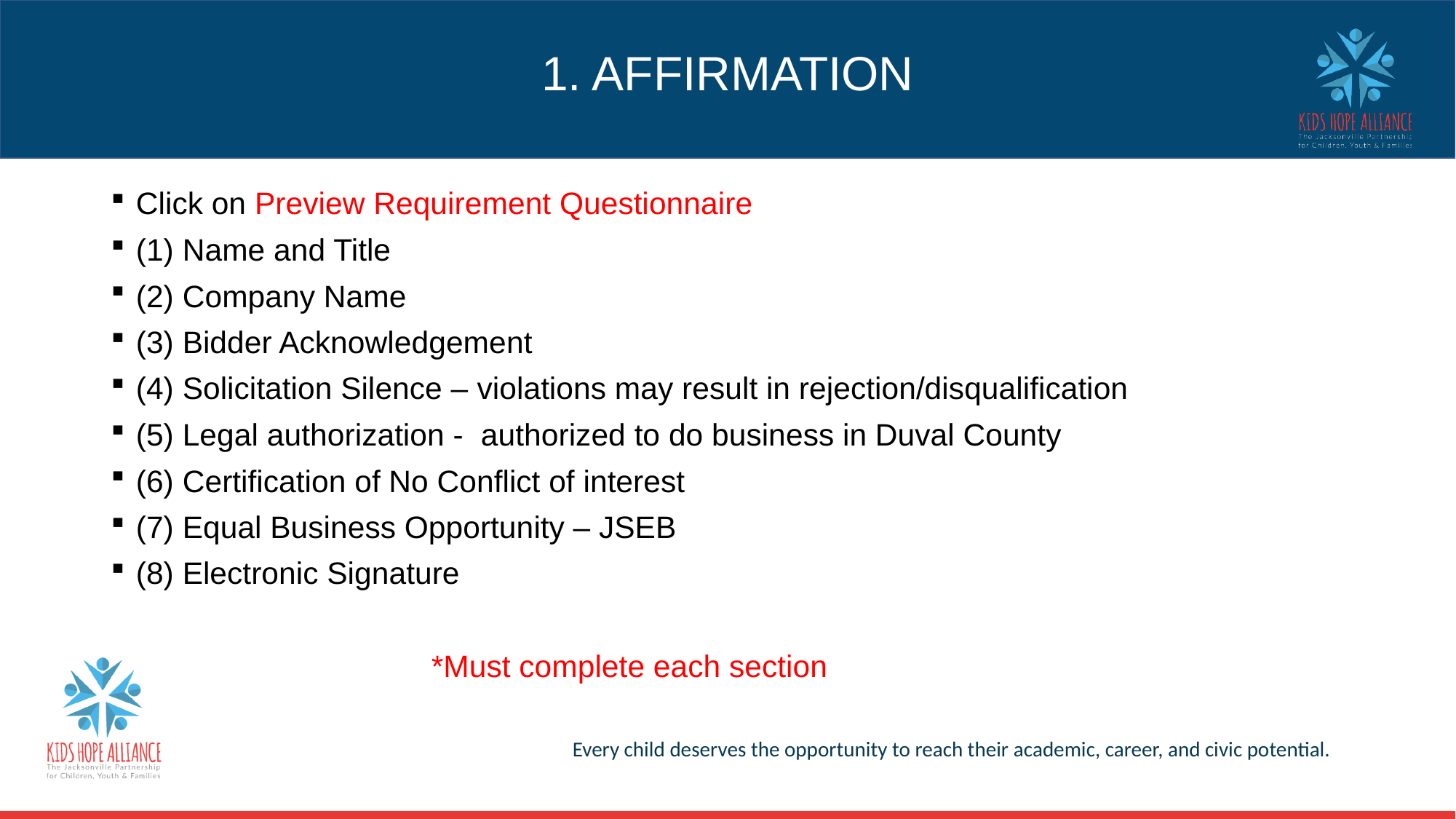

# 1. AFFIRMATION
Click on Preview Requirement Questionnaire
(1) Name and Title
(2) Company Name
(3) Bidder Acknowledgement
(4) Solicitation Silence – violations may result in rejection/disqualification
(5) Legal authorization -  authorized to do business in Duval County
(6) Certification of No Conflict of interest
(7) Equal Business Opportunity – JSEB
(8) Electronic Signature

*Must complete each section